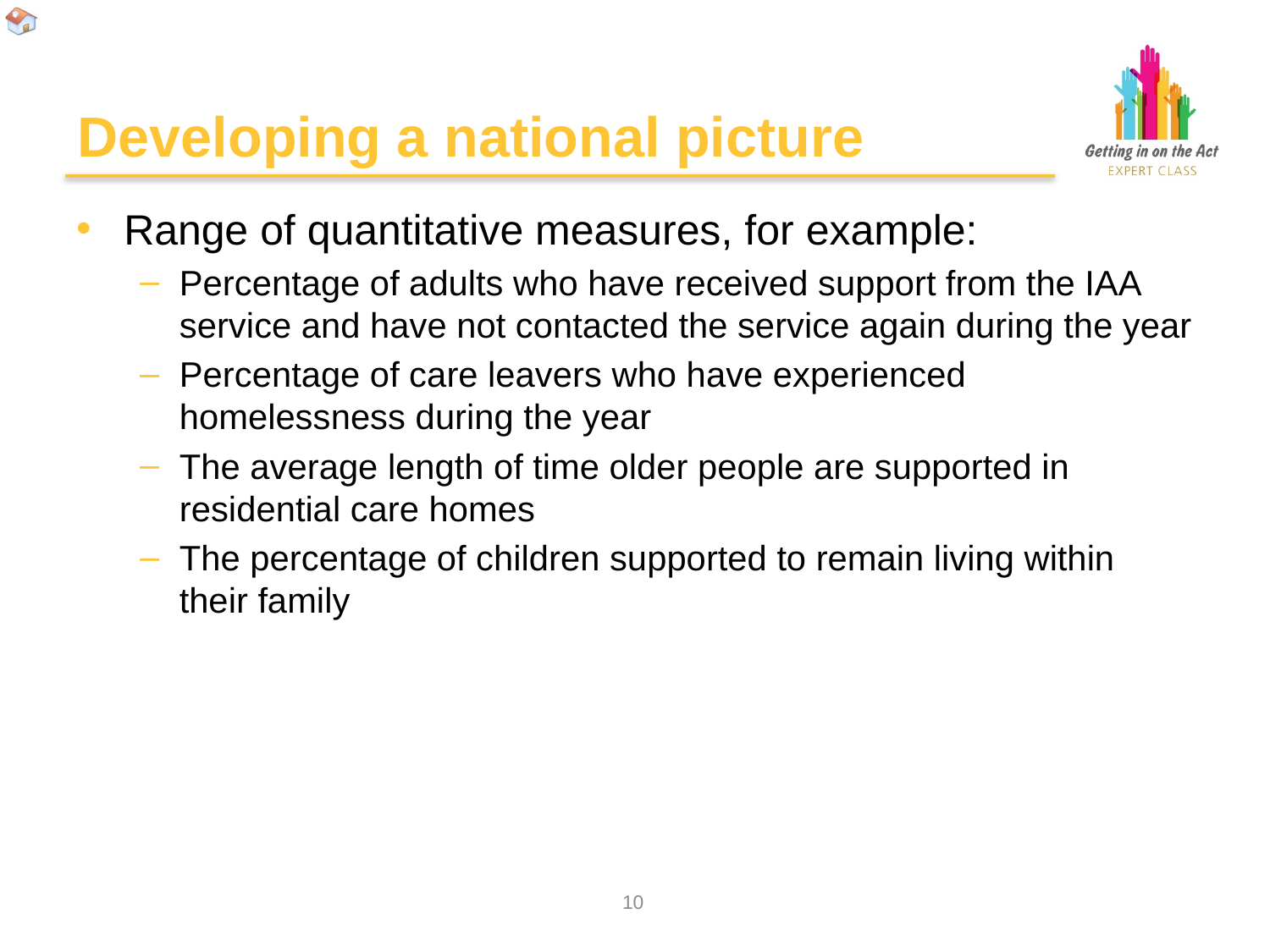

# Developing a national picture
Range of quantitative measures, for example:
Percentage of adults who have received support from the IAA service and have not contacted the service again during the year
Percentage of care leavers who have experienced homelessness during the year
The average length of time older people are supported in residential care homes
The percentage of children supported to remain living within
their family

10